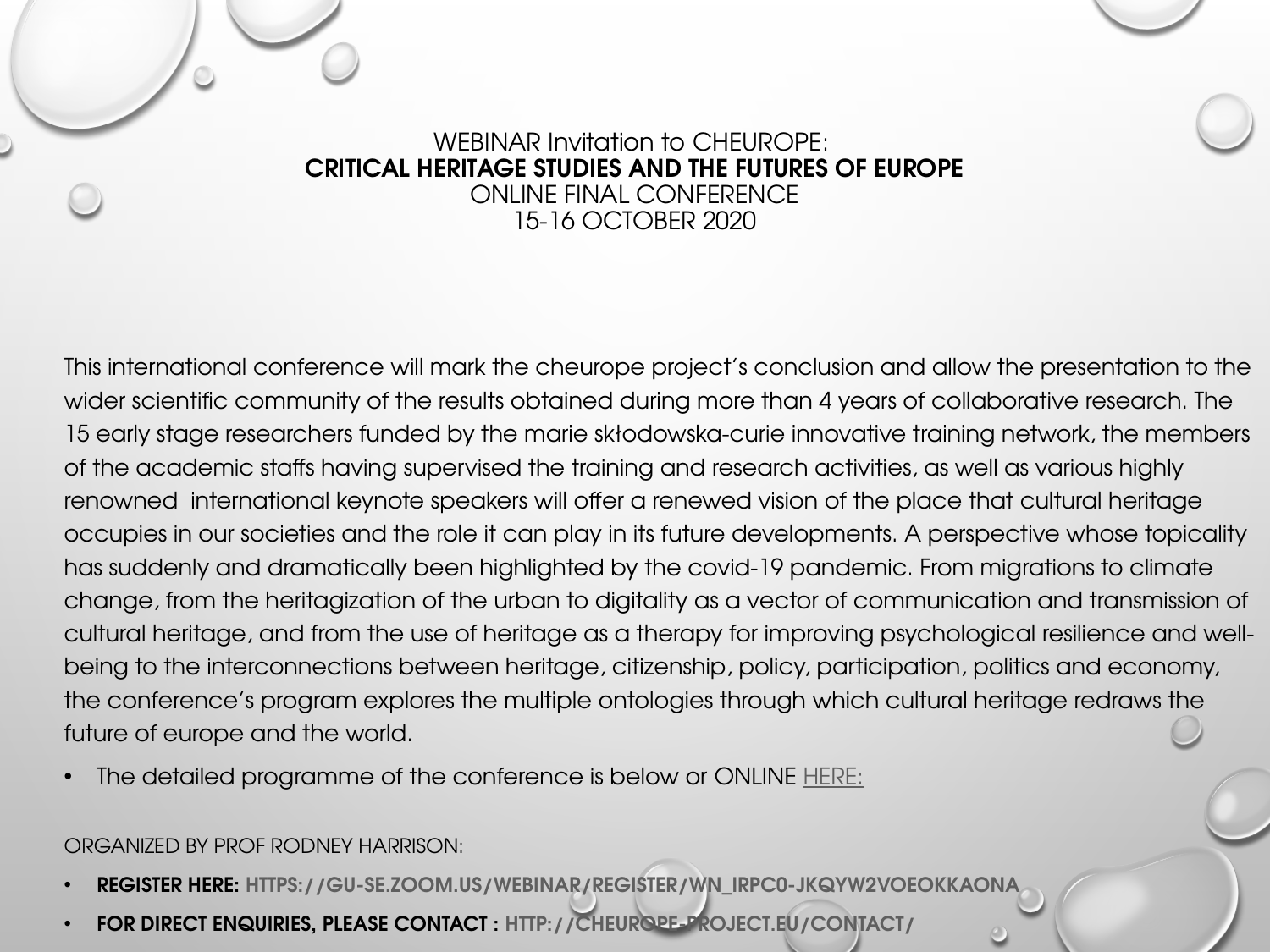

# WEBINAR Invitation to CHEurope: Critical Heritage Studies and the Futures of Europe Online final conference 15-16 October 2020
This international conference will mark the cheurope project’s conclusion and allow the presentation to the wider scientific community of the results obtained during more than 4 years of collaborative research. The 15 early stage researchers funded by the marie skłodowska-curie innovative training network, the members of the academic staffs having supervised the training and research activities, as well as various highly renowned  international keynote speakers will offer a renewed vision of the place that cultural heritage occupies in our societies and the role it can play in its future developments. A perspective whose topicality has suddenly and dramatically been highlighted by the covid-19 pandemic. From migrations to climate change, from the heritagization of the urban to digitality as a vector of communication and transmission of cultural heritage, and from the use of heritage as a therapy for improving psychological resilience and well-being to the interconnections between heritage, citizenship, policy, participation, politics and economy, the conference’s program explores the multiple ontologies through which cultural heritage redraws the future of europe and the world.
The detailed programme of the conference is below or online here:
ORGANIZED BY Prof Rodney HARRISON:
REGISTER here: https://gu-se.zoom.us/webinar/register/WN_iRpC0-jkQyW2voeOKKAonA
For direct enquiries, please contact : http://cheurope-project.eu/contact/